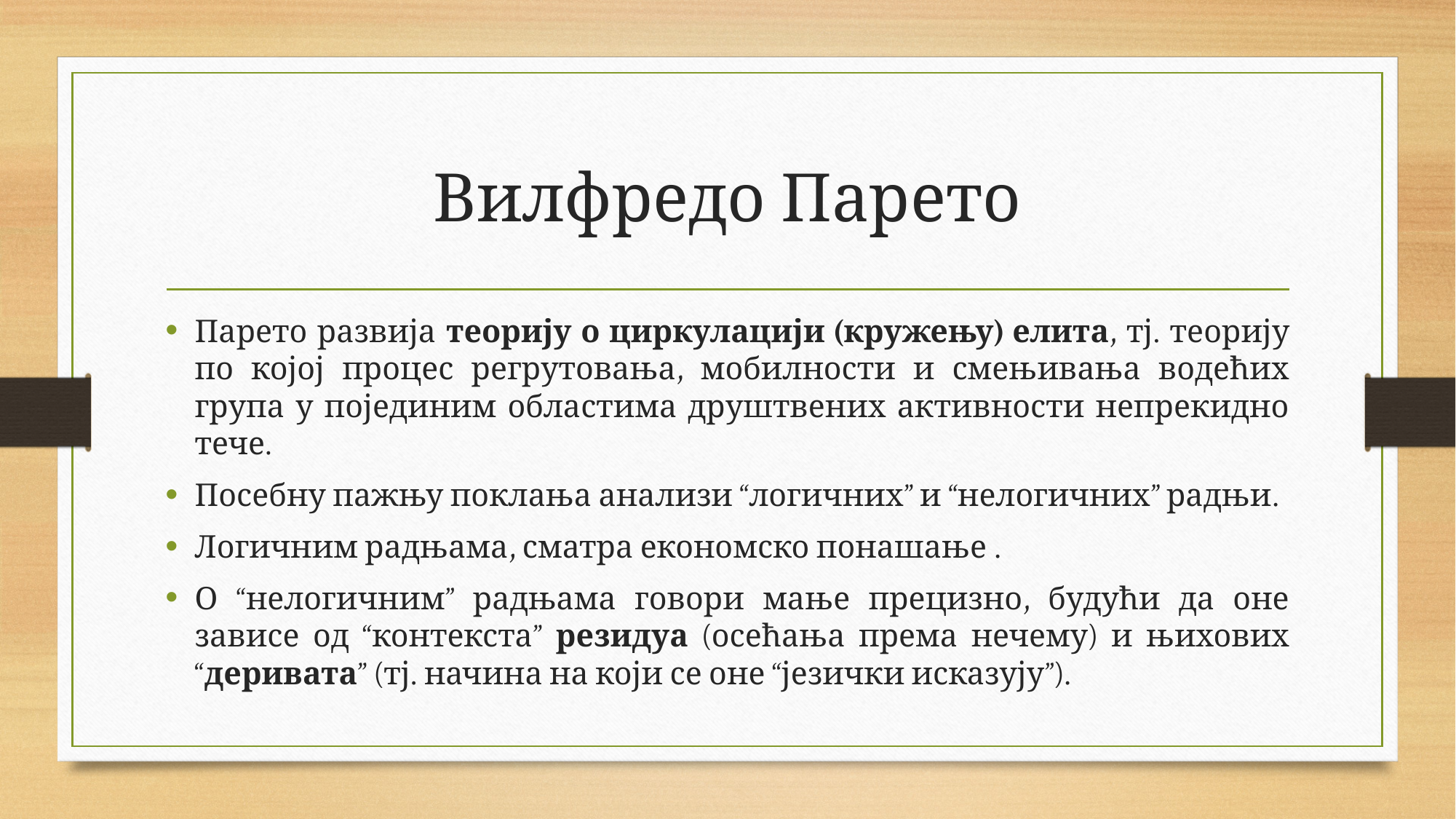

# Вилфредо Парето
Парето развија теорију о циркулацији (кружењу) елита, тј. теорију по којој процес регрутовања, мобилности и смењивања водећих група у појединим областима друштвених активности непрекидно тече.
Посебну пажњу поклања анализи “логичних” и “нелогичних” радњи.
Логичним радњама, сматра економско понашање .
О “нелогичним” радњама говори мање прецизно, будући да оне зависе од “контекста” резидуа (осећања према нечему) и њихових “деривата” (тј. начина на који се оне “језички исказују”).